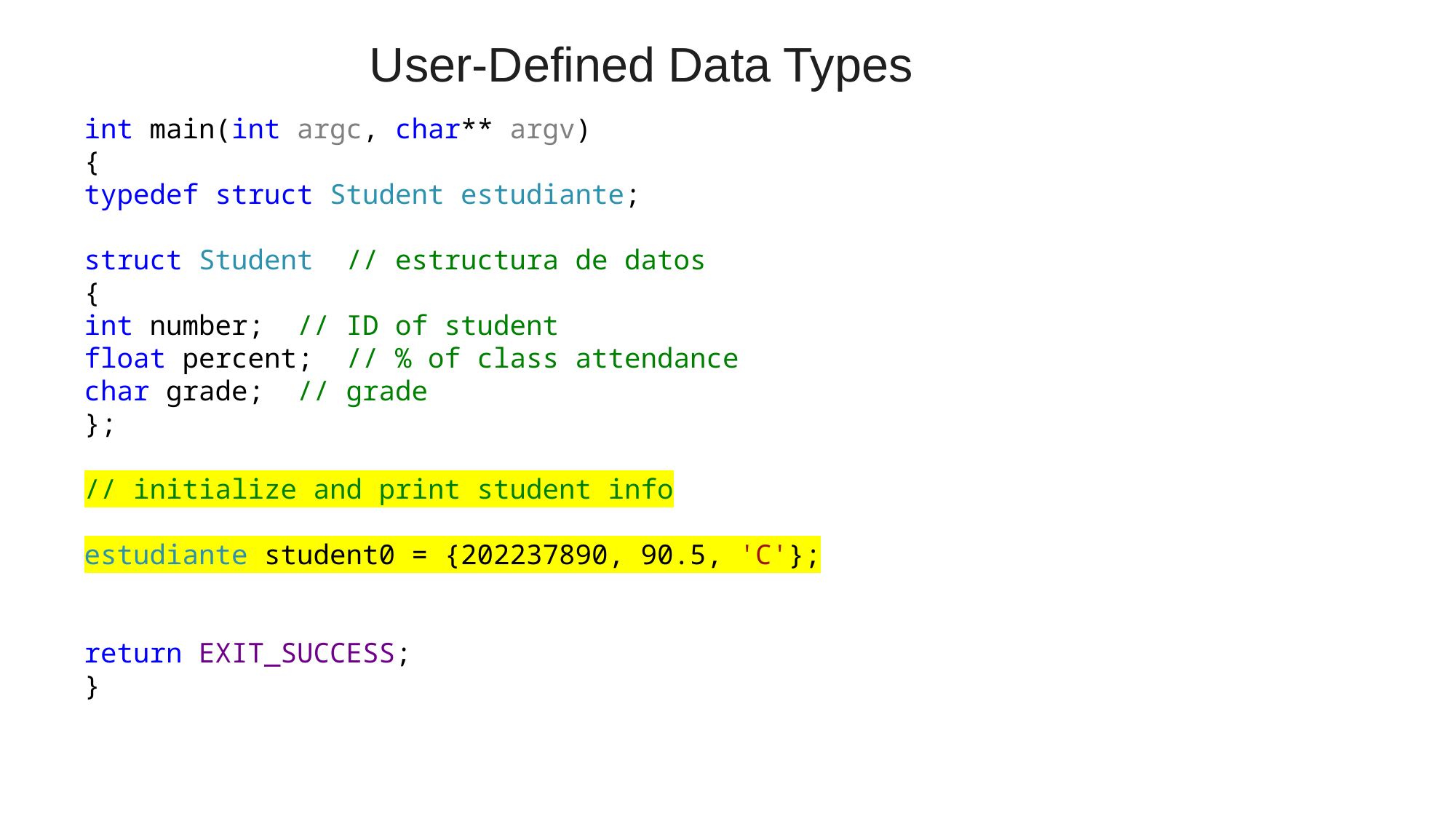

User-Defined Data Types
int main(int argc, char** argv)
{
typedef struct Student estudiante;

struct Student  // estructura de datos
{
int number;  // ID of student
float percent;  // % of class attendance
char grade;  // grade
};

// initialize and print student info

estudiante student0 = {202237890, 90.5, 'C'};

return EXIT_SUCCESS;
}